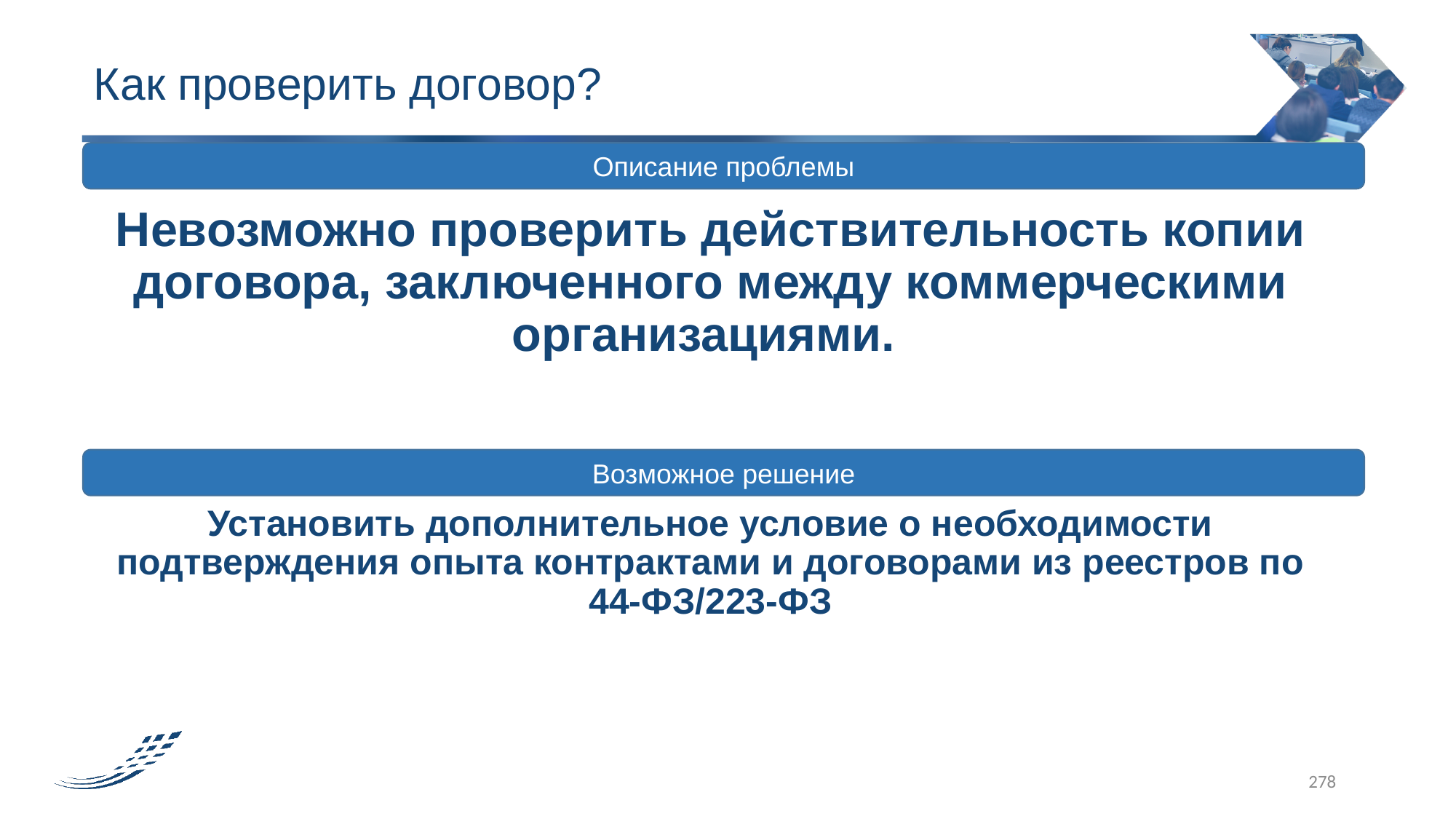

Как проверить договор?
Описание проблемы
# Невозможно проверить действительность копии договора, заключенного между коммерческими организациями.
Возможное решение
Установить дополнительное условие о необходимости подтверждения опыта контрактами и договорами из реестров по 44-ФЗ/223-ФЗ
278